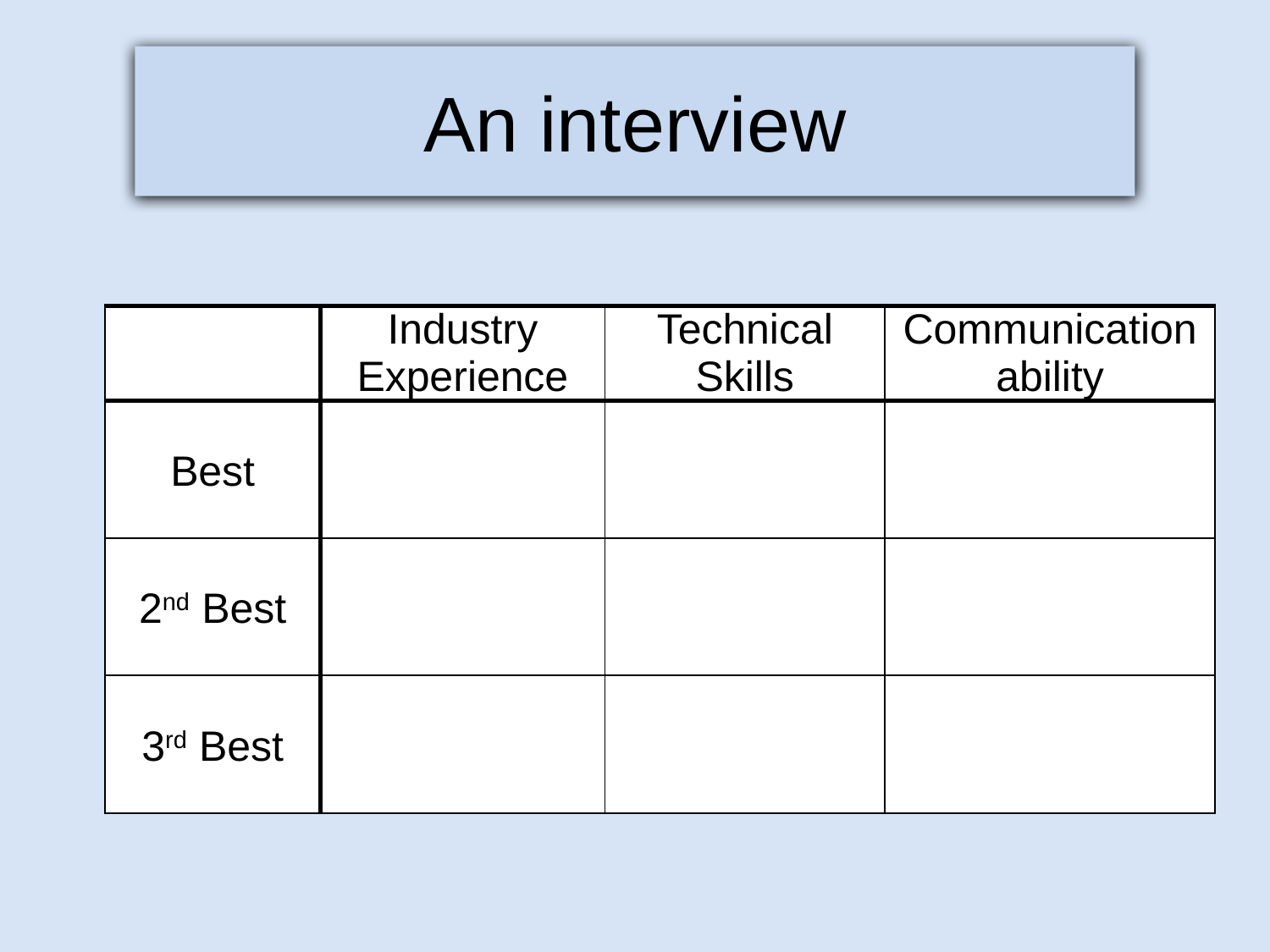

An interview
|  | Industry Experience | Technical Skills | Communication ability |
| --- | --- | --- | --- |
| Best |  |  |  |
| 2nd Best |  |  |  |
| 3rd Best |  |  |  |